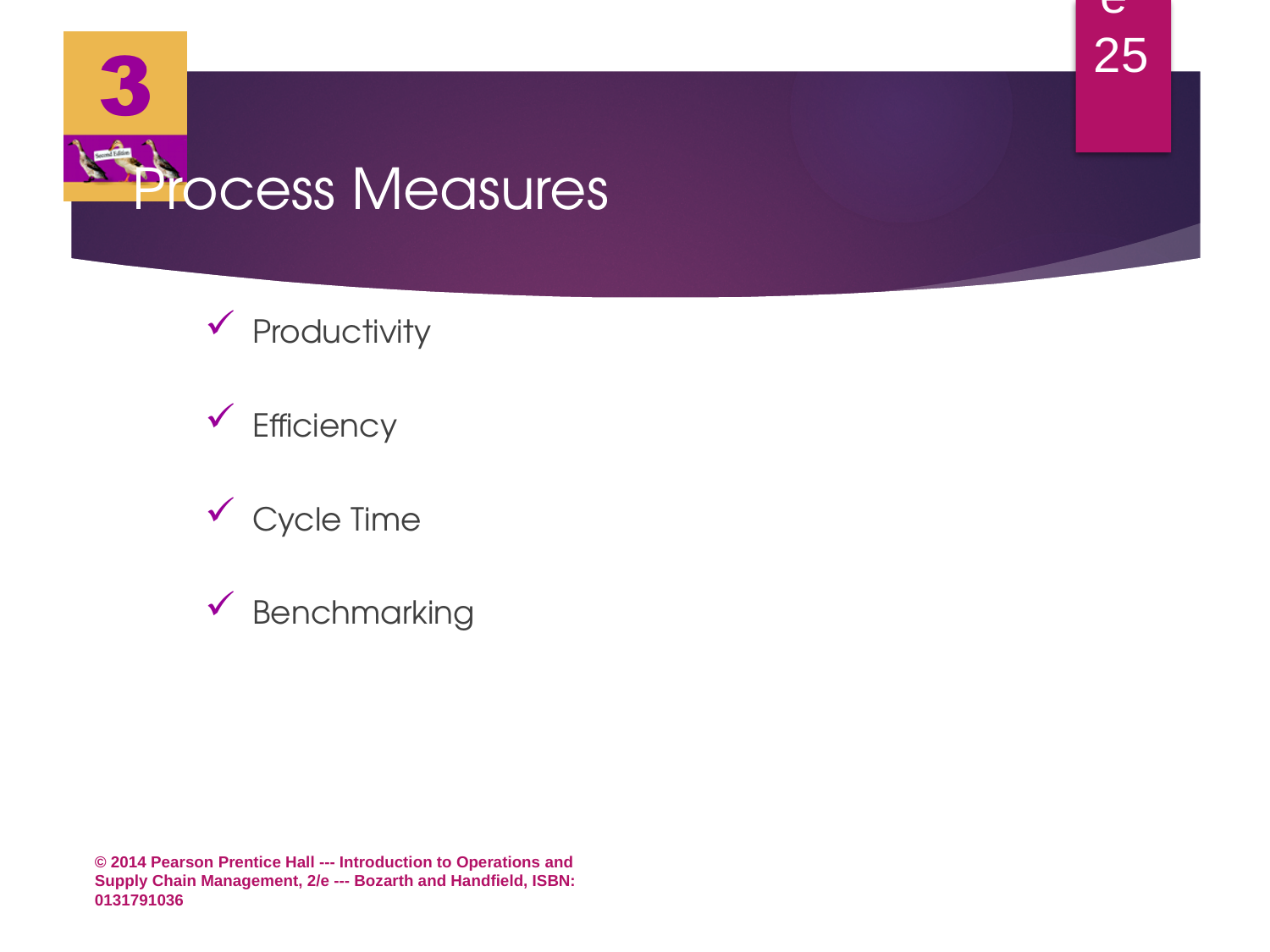

Chapter 3, Slide 25

# Process Measures

Productivity
Efficiency
Cycle Time
Benchmarking
© 2014 Pearson Prentice Hall --- Introduction to Operations and Supply Chain Management, 2/e --- Bozarth and Handfield, ISBN: 0131791036